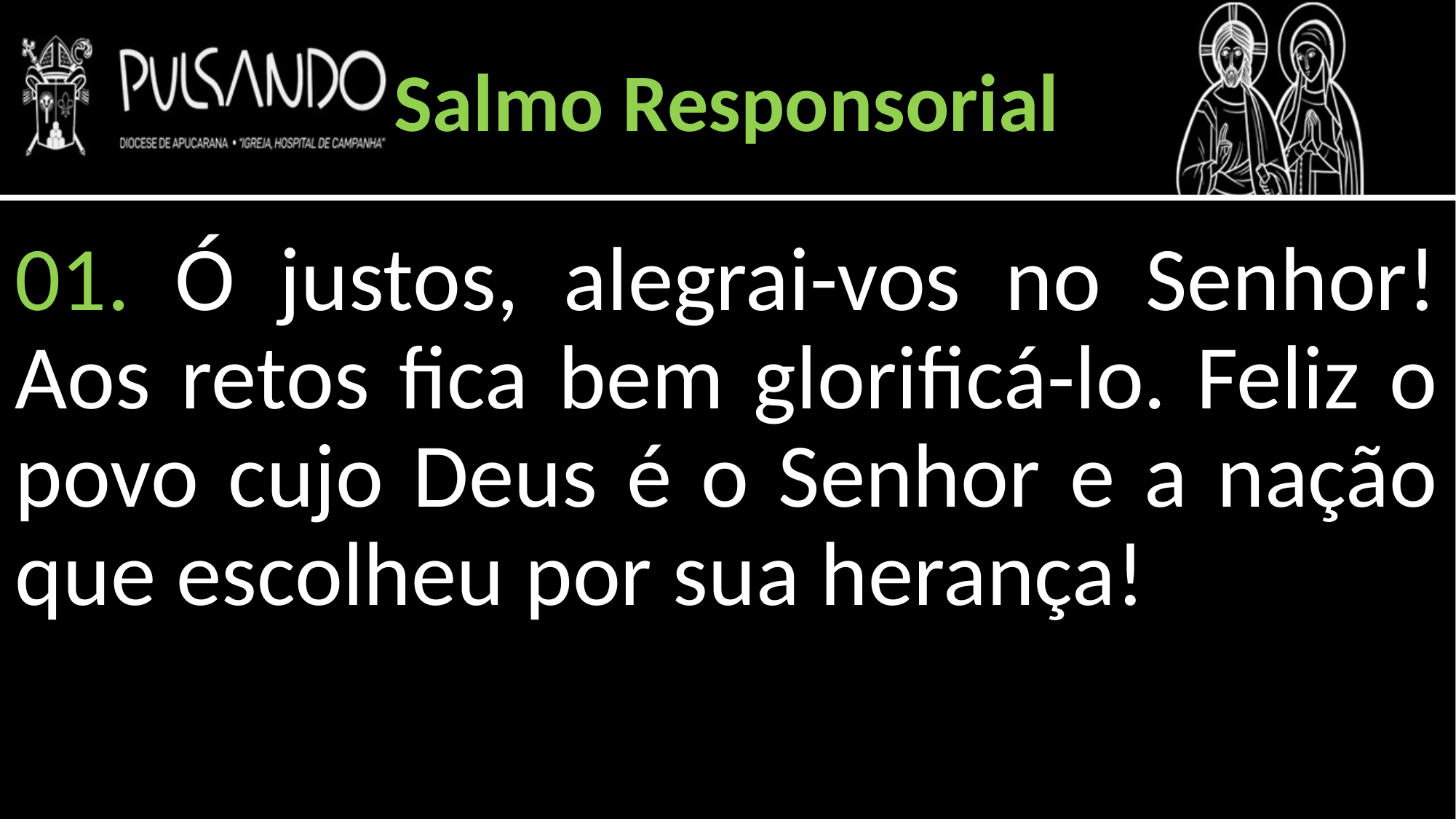

Salmo Responsorial
01. Ó justos, alegrai-vos no Senhor! Aos retos fica bem glorificá-lo. Feliz o povo cujo Deus é o Senhor e a nação que escolheu por sua herança!